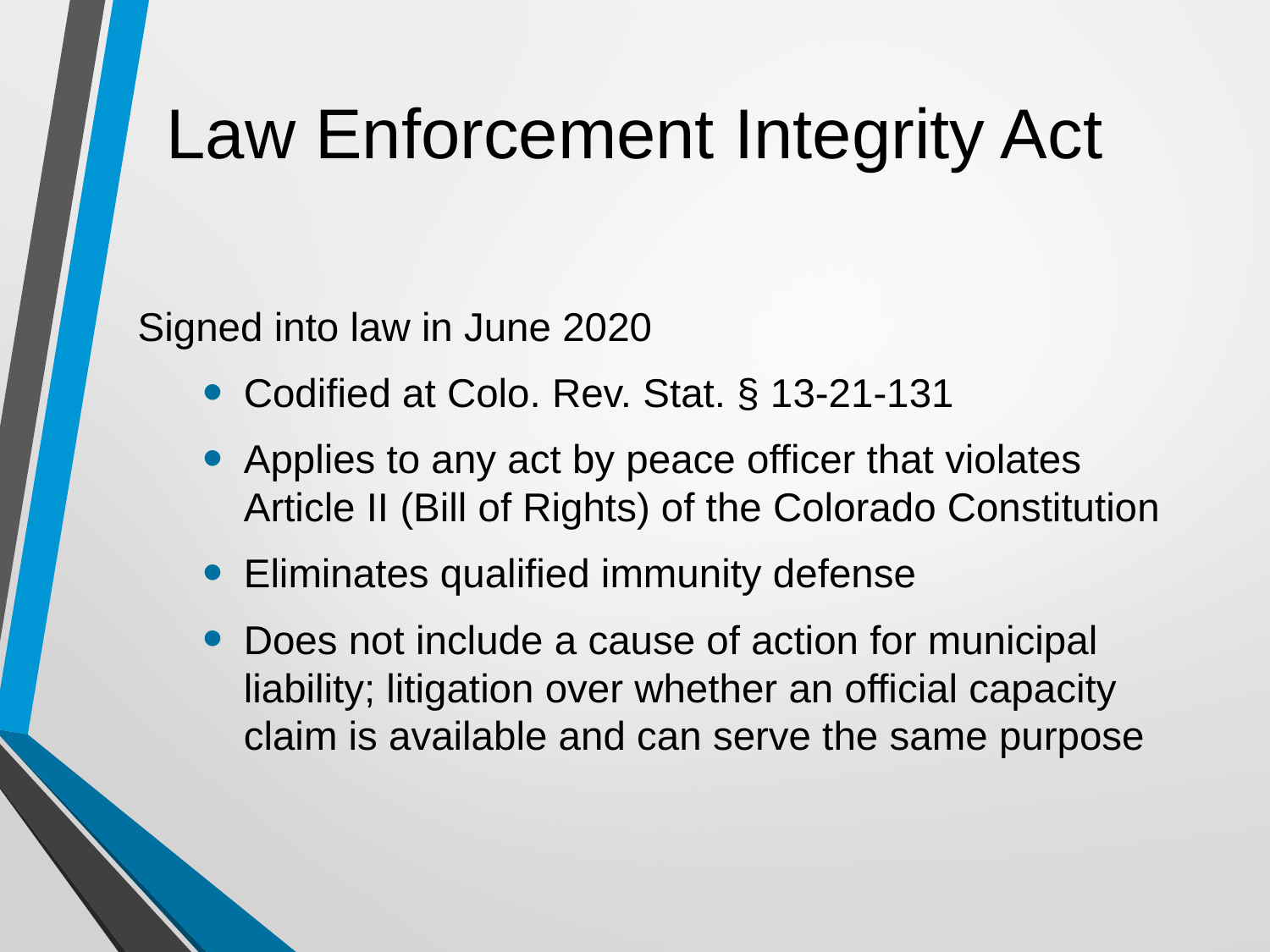

# Law Enforcement Integrity Act

Signed into law in June 2020
Codified at Colo. Rev. Stat. § 13-21-131
Applies to any act by peace officer that violates Article II (Bill of Rights) of the Colorado Constitution
Eliminates qualified immunity defense
Does not include a cause of action for municipal liability; litigation over whether an official capacity claim is available and can serve the same purpose